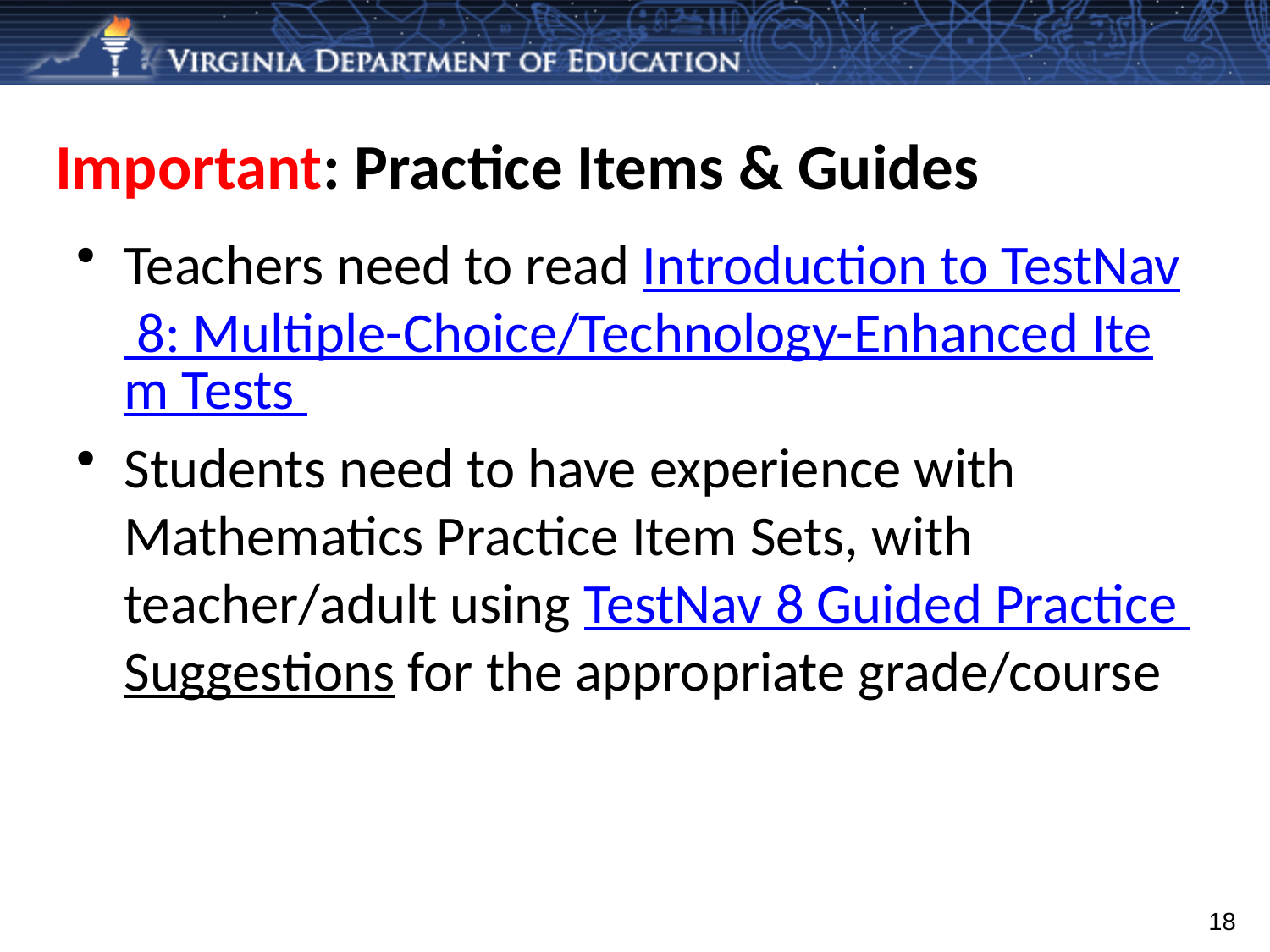

# Important: Practice Items & Guides
Teachers need to read Introduction to TestNav 8: Multiple-Choice/Technology-Enhanced Item Tests
Students need to have experience with Mathematics Practice Item Sets, with teacher/adult using TestNav 8 Guided Practice Suggestions for the appropriate grade/course
18